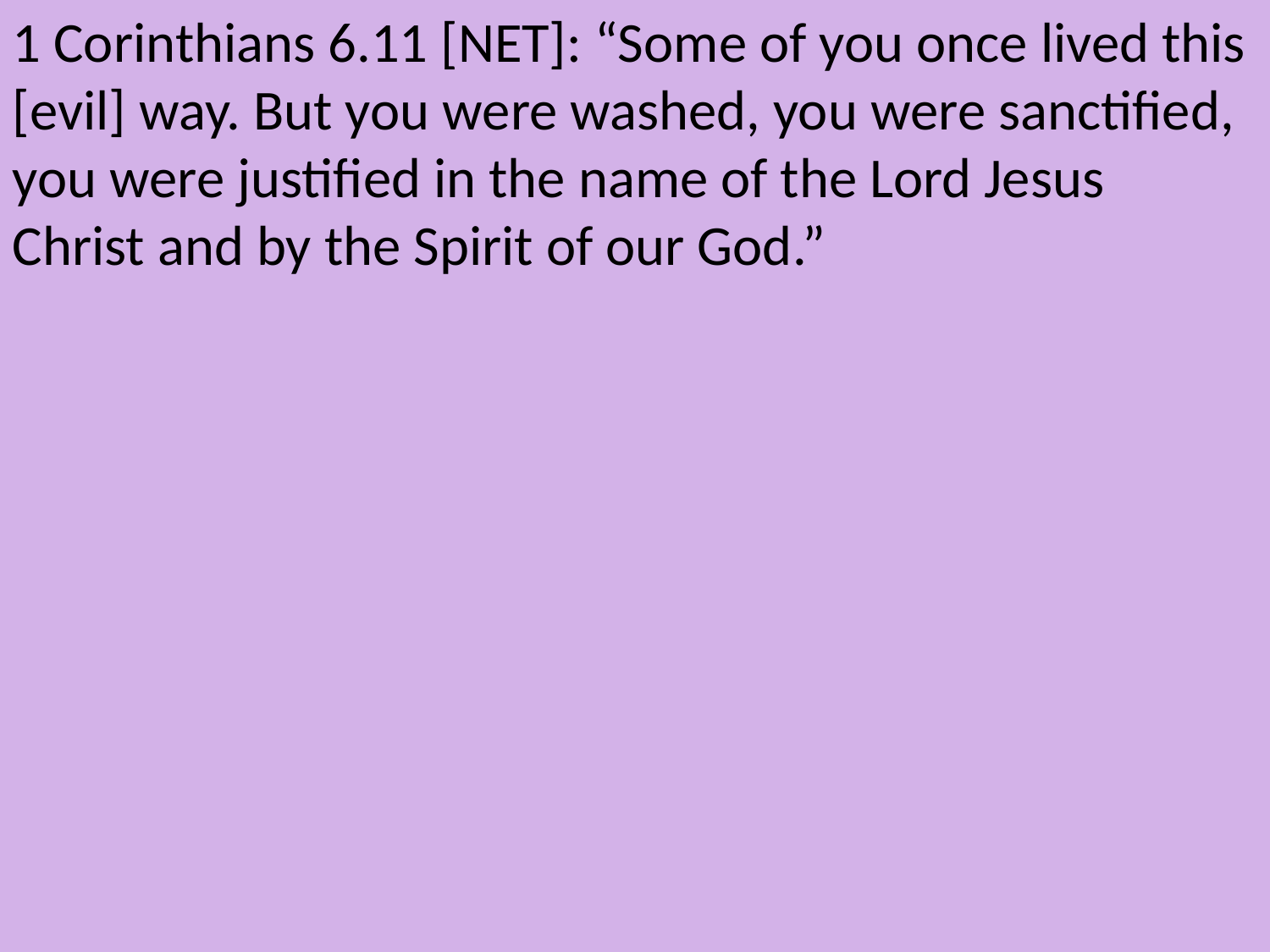

1 Corinthians 6.11 [NET]: “Some of you once lived this [evil] way. But you were washed, you were sanctified, you were justified in the name of the Lord Jesus Christ and by the Spirit of our God.”